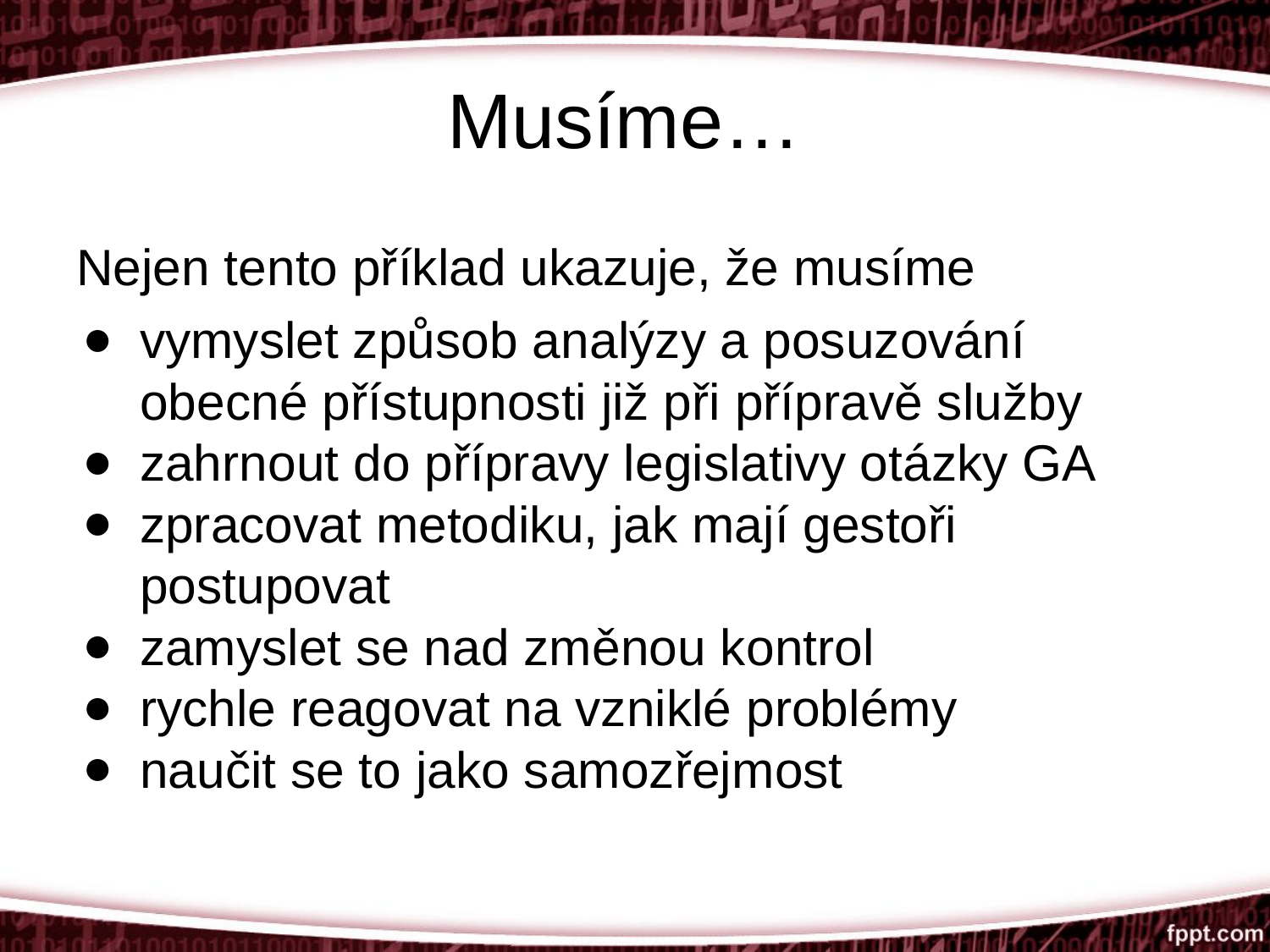

# Musíme…
Nejen tento příklad ukazuje, že musíme
vymyslet způsob analýzy a posuzování obecné přístupnosti již při přípravě služby
zahrnout do přípravy legislativy otázky GA
zpracovat metodiku, jak mají gestoři postupovat
zamyslet se nad změnou kontrol
rychle reagovat na vzniklé problémy
naučit se to jako samozřejmost